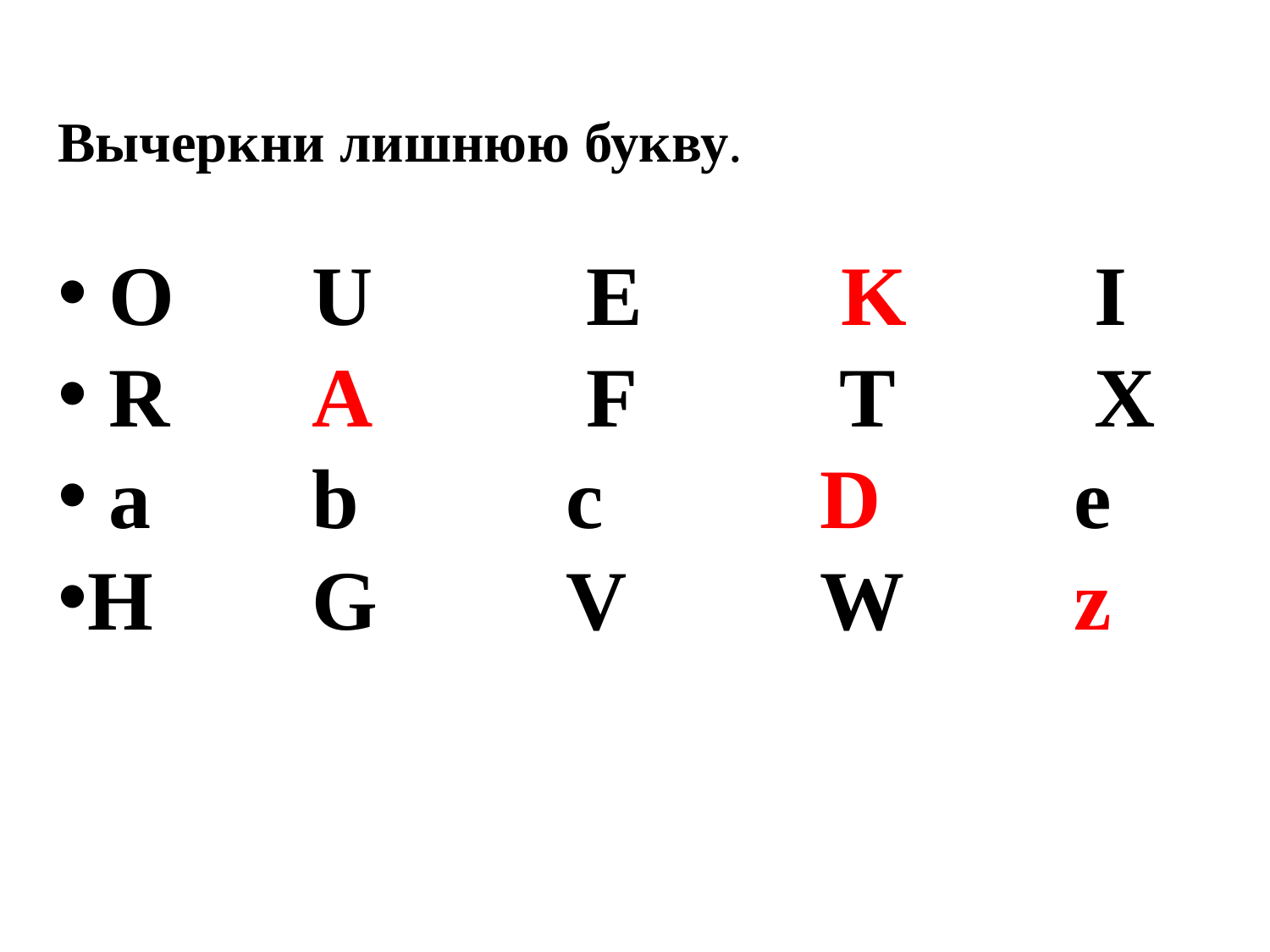

Вычеркни лишнюю букву.

 O		U		 E		 K		 I
 R 	A		 F		 T		 X
 a		b		c		D		e
H		G		V		W		z